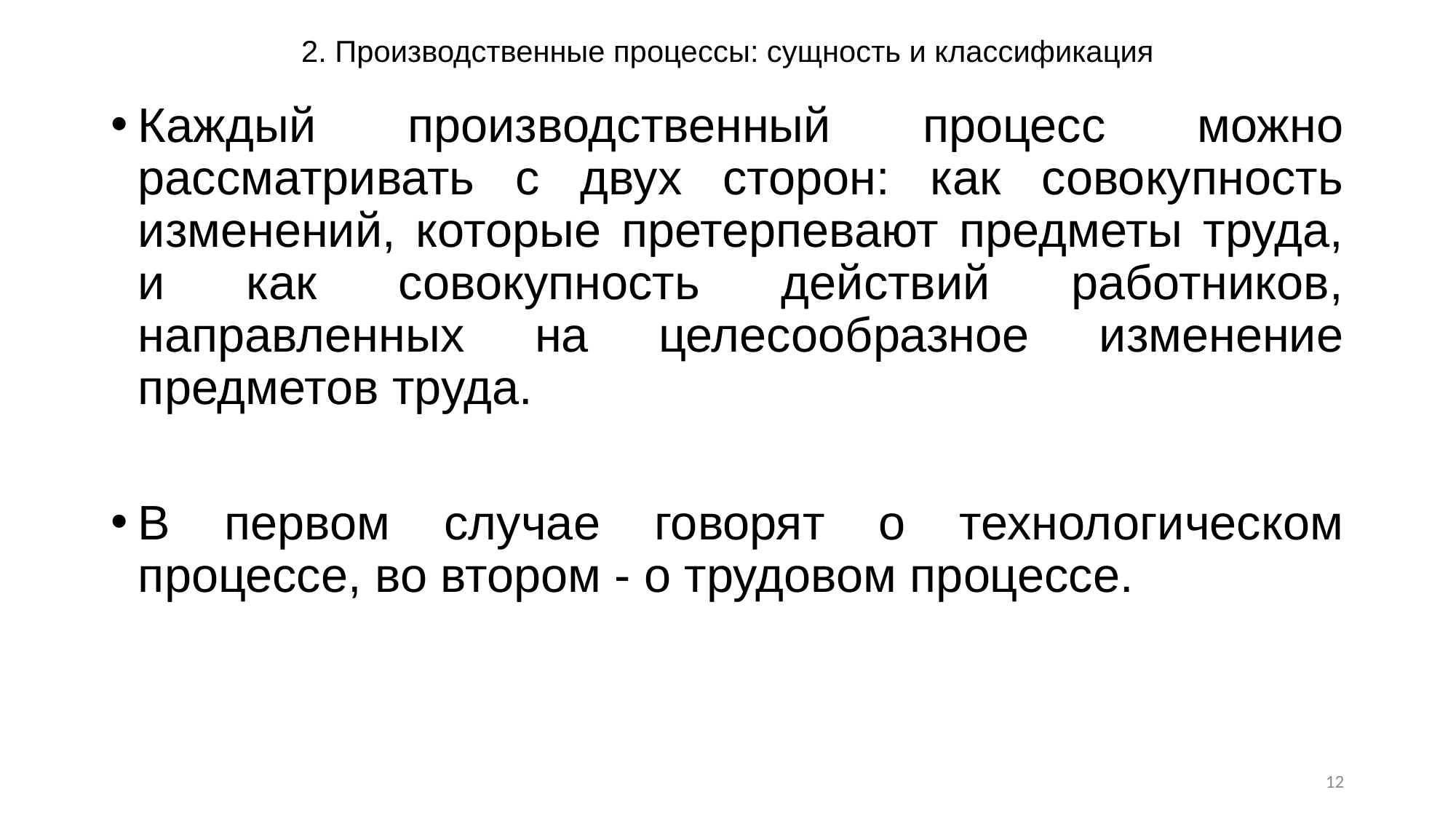

# 2. Производственные процессы: сущность и классификация
Каждый производственный процесс можно рассматривать с двух сторон: как совокупность изменений, которые претерпевают предметы труда, и как совокупность действий работников, направленных на целесообразное изменение предметов труда.

В первом случае говорят о технологическом процессе, во втором - о трудовом процессе.

12